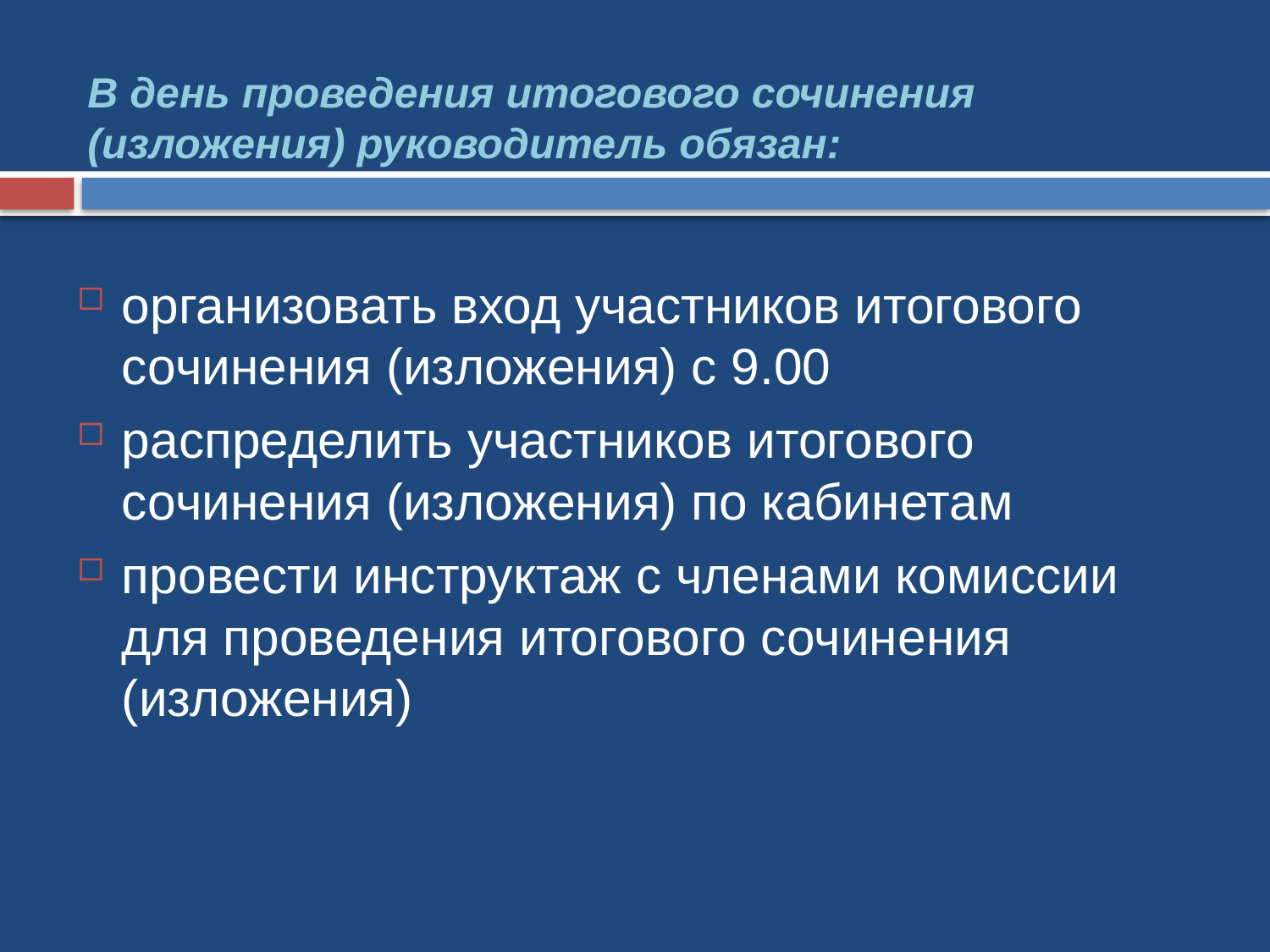

# В день проведения итогового сочинения (изложения) руководитель обязан:
организовать вход участников итогового сочинения (изложения) с 9.00
распределить участников итогового сочинения (изложения) по кабинетам
провести инструктаж с членами комиссии для проведения итогового сочинения (изложения)